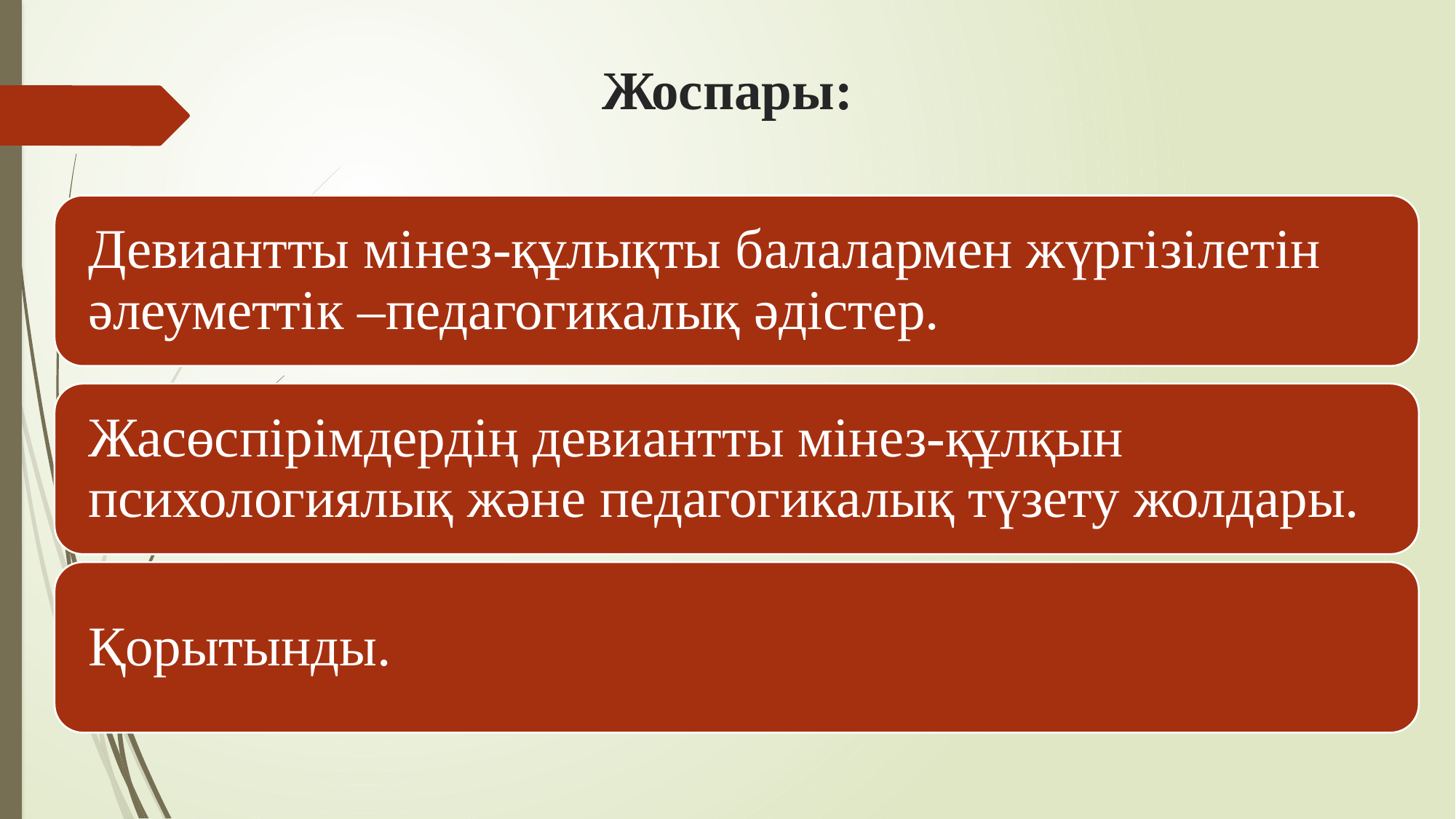

# Жоспары:
Девиантты мінез-құлықты балалармен жүргізілетін әлеуметтік –педагогикалық әдістер.
Жасөспірімдердің девиантты мінез-құлқын психологиялық және педагогикалық түзету жолдары.
Қорытынды.